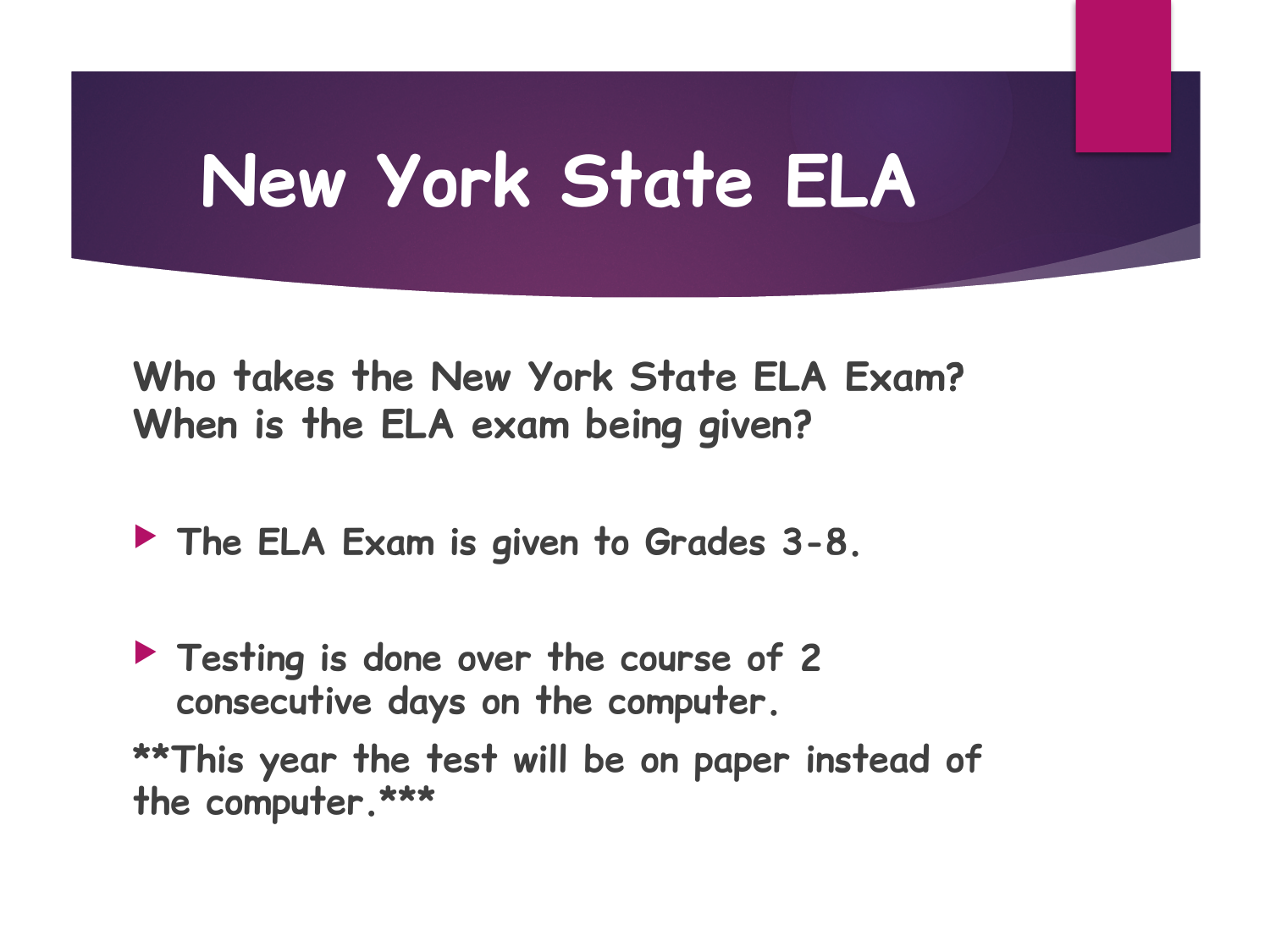

# New York State ELA
Who takes the New York State ELA Exam? When is the ELA exam being given?

The ELA Exam is given to Grades 3-8.

Testing is done over the course of 2 consecutive days on the computer.
**This year the test will be on paper instead of the computer.***